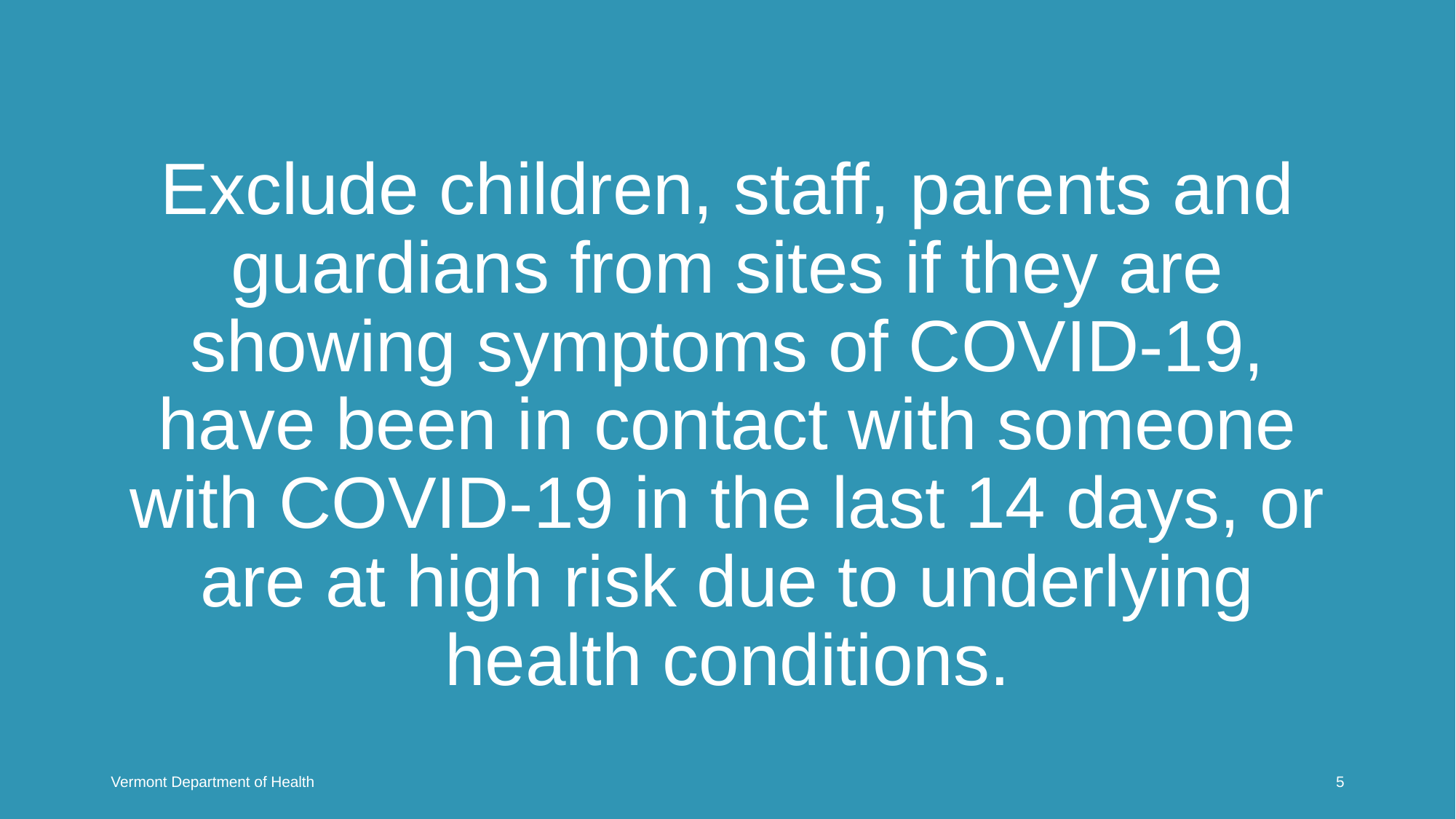

Exclude children, staff, parents and guardians from sites if they are showing symptoms of COVID-19, have been in contact with someone with COVID-19 in the last 14 days, or are at high risk due to underlying health conditions.
Vermont Department of Health
5